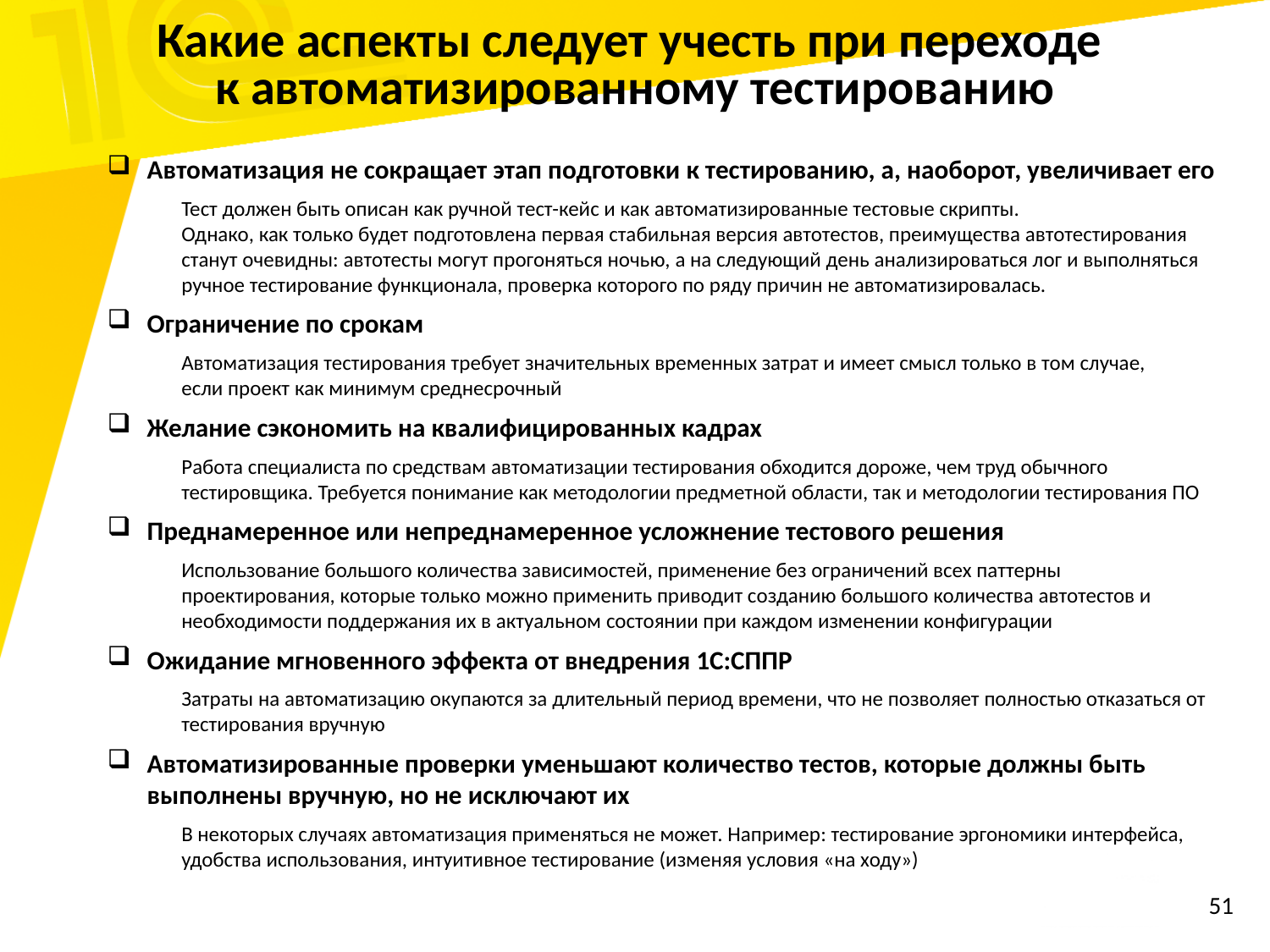

Какие аспекты следует учесть при переходе
к автоматизированному тестированию
Автоматизация не сокращает этап подготовки к тестированию, а, наоборот, увеличивает его
Тест должен быть описан как ручной тест-кейс и как автоматизированные тестовые скрипты.
Однако, как только будет подготовлена первая стабильная версия автотестов, преимущества автотестирования станут очевидны: автотесты могут прогоняться ночью, а на следующий день анализироваться лог и выполняться ручное тестирование функционала, проверка которого по ряду причин не автоматизировалась.
Ограничение по срокам
Автоматизация тестирования требует значительных временных затрат и имеет смысл только в том случае,
если проект как минимум среднесрочный
Желание сэкономить на квалифицированных кадрах
Работа специалиста по средствам автоматизации тестирования обходится дороже, чем труд обычного тестировщика. Требуется понимание как методологии предметной области, так и методологии тестирования ПО
Преднамеренное или непреднамеренное усложнение тестового решения
Использование большого количества зависимостей, применение без ограничений всех паттерны проектирования, которые только можно применить приводит созданию большого количества автотестов и необходимости поддержания их в актуальном состоянии при каждом изменении конфигурации
Ожидание мгновенного эффекта от внедрения 1С:СППР
Затраты на автоматизацию окупаются за длительный период времени, что не позволяет полностью отказаться от тестирования вручную
Автоматизированные проверки уменьшают количество тестов, которые должны быть выполнены вручную, но не исключают их
В некоторых случаях автоматизация применяться не может. Например: тестирование эргономики интерфейса, удобства использования, интуитивное тестирование (изменяя условия «на ходу»)
51